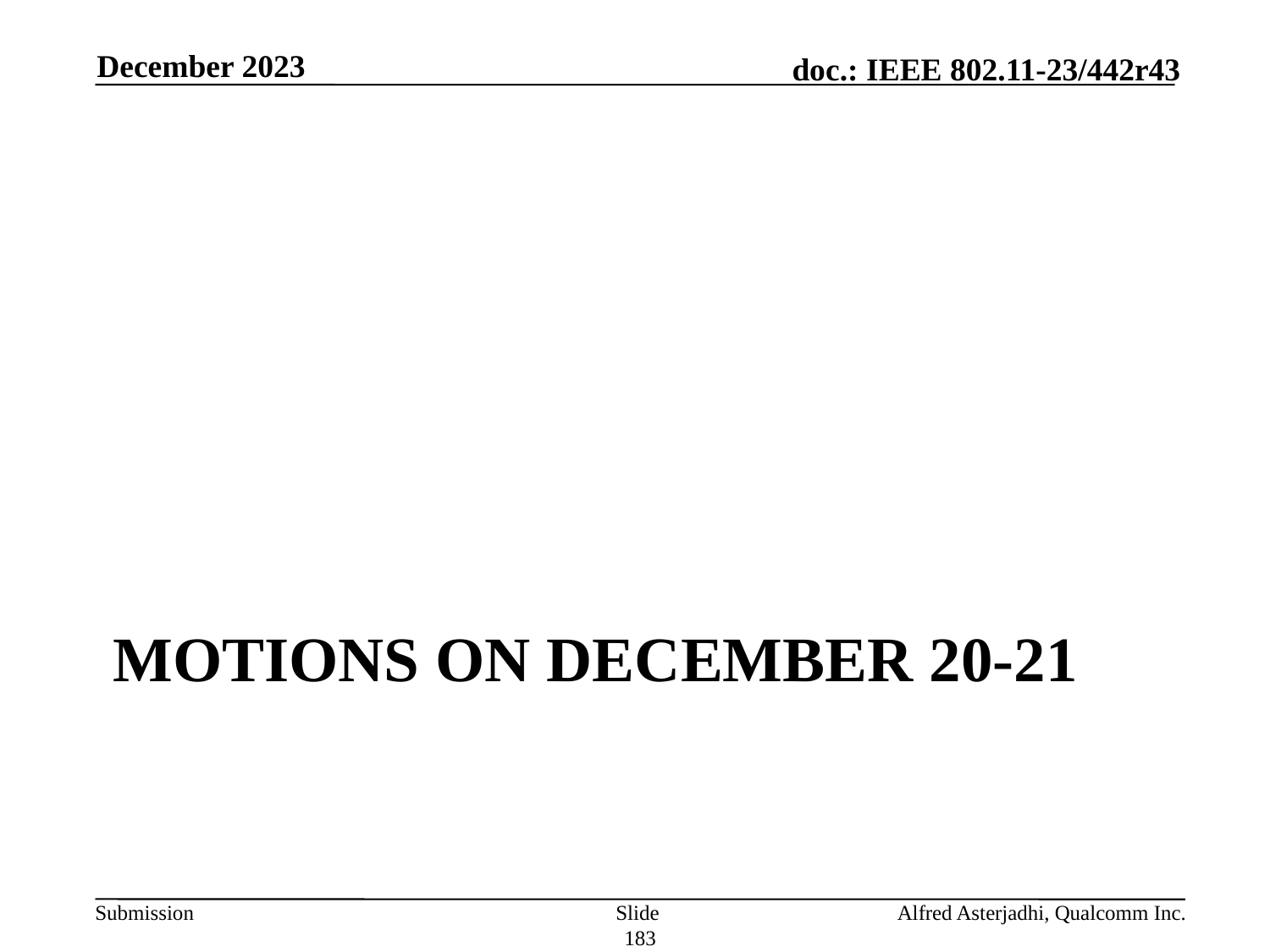

December 2023

# Motions on December 20-21
Slide 183
Alfred Asterjadhi, Qualcomm Inc.